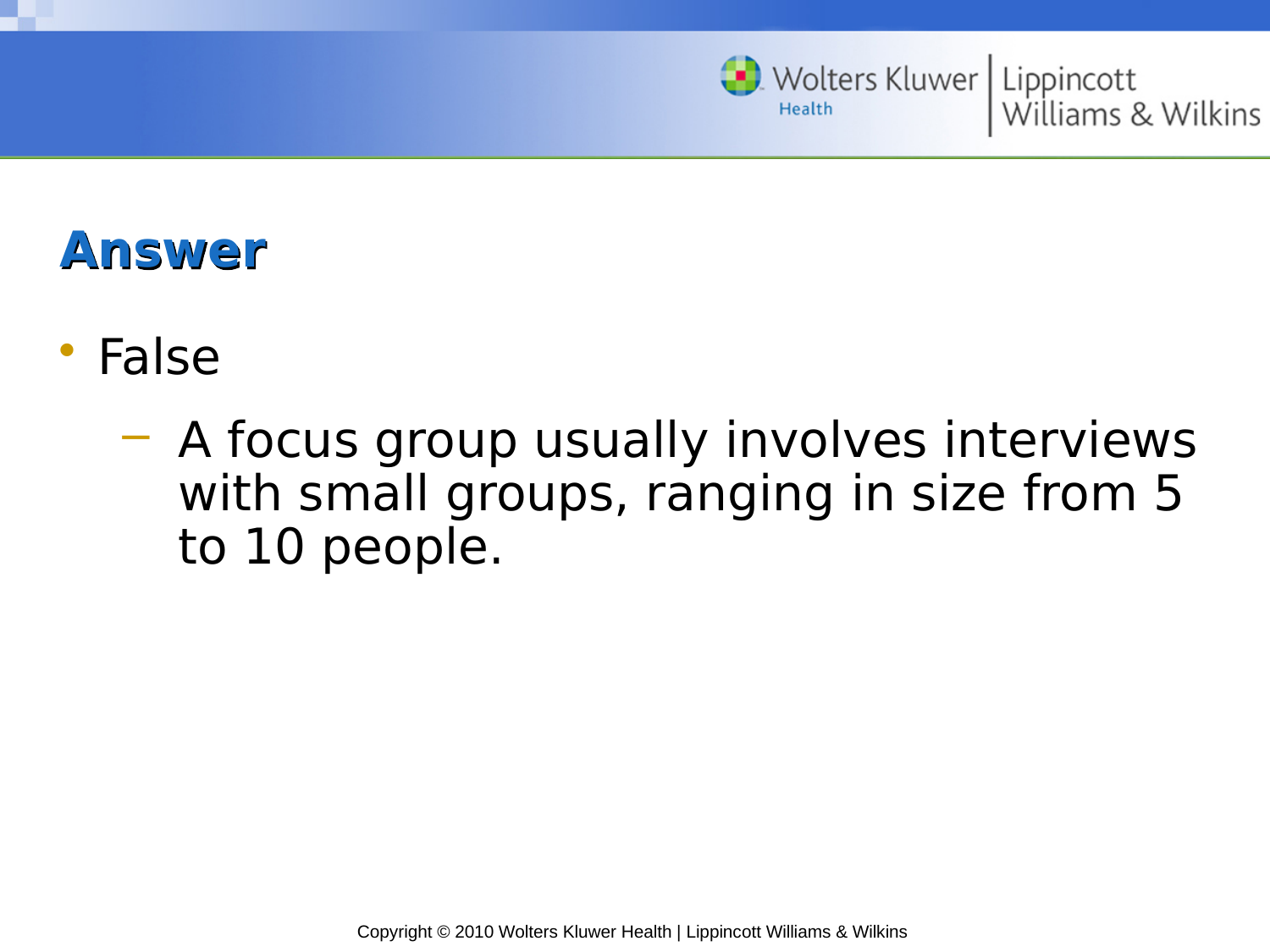

# Answer
False
A focus group usually involves interviews with small groups, ranging in size from 5 to 10 people.